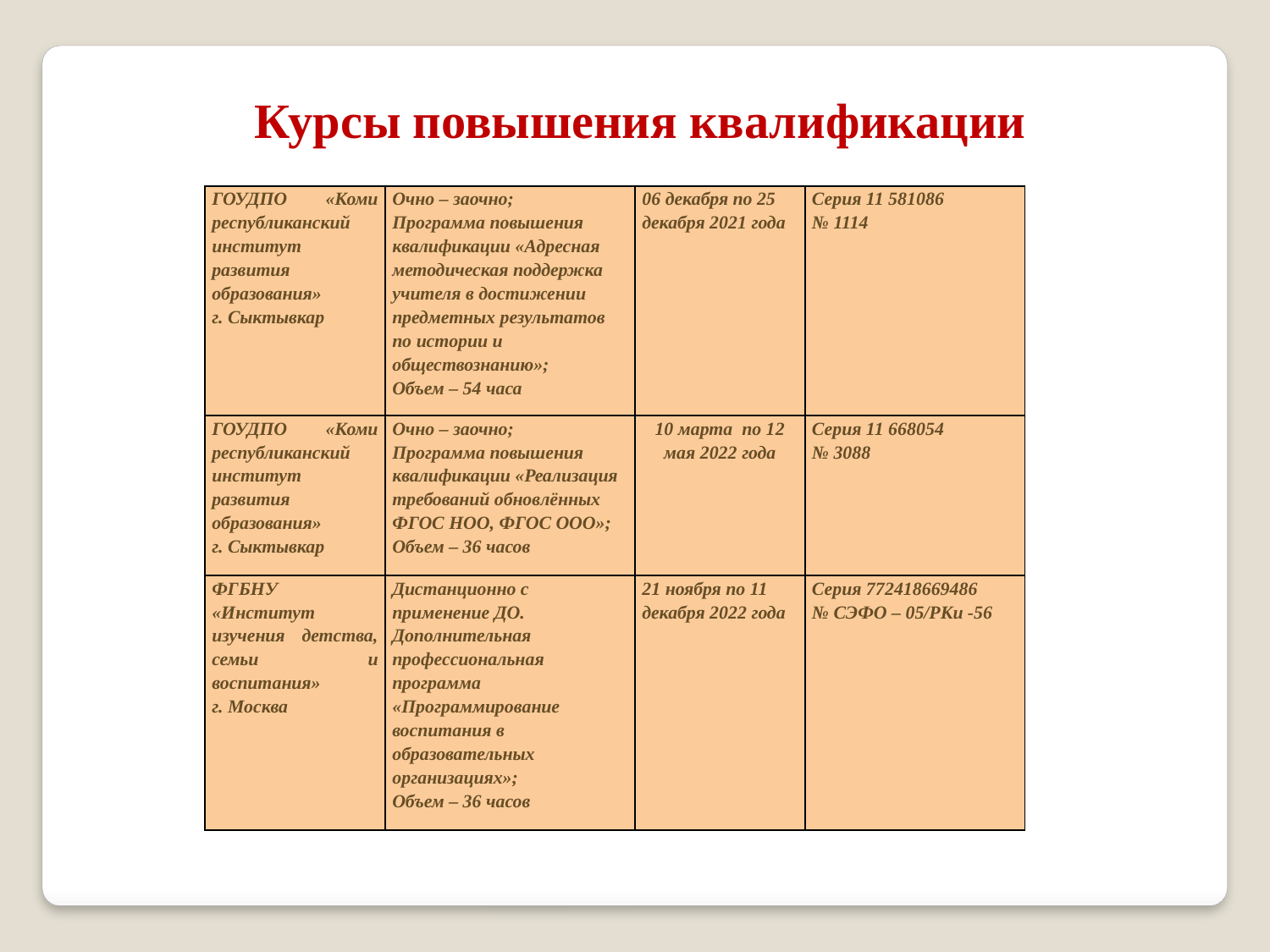

Курсы повышения квалификации

| ГОУДПО «Коми республиканский институт развития образования» г. Сыктывкар | Очно – заочно; Программа повышения квалификации «Адресная методическая поддержка учителя в достижении предметных результатов по истории и обществознанию»; Объем – 54 часа | 06 декабря по 25 декабря 2021 года | Серия 11 581086 № 1114 |
| --- | --- | --- | --- |
| ГОУДПО «Коми республиканский институт развития образования» г. Сыктывкар | Очно – заочно; Программа повышения квалификации «Реализация требований обновлённых ФГОС НОО, ФГОС ООО»; Объем – 36 часов | 10 марта по 12 мая 2022 года | Серия 11 668054 № 3088 |
| ФГБНУ «Институт изучения детства, семьи и воспитания» г. Москва | Дистанционно с применение ДО. Дополнительная профессиональная программа «Программирование воспитания в образовательных организациях»; Объем – 36 часов | 21 ноября по 11 декабря 2022 года | Серия 772418669486 № СЭФО – 05/РКи -56 |